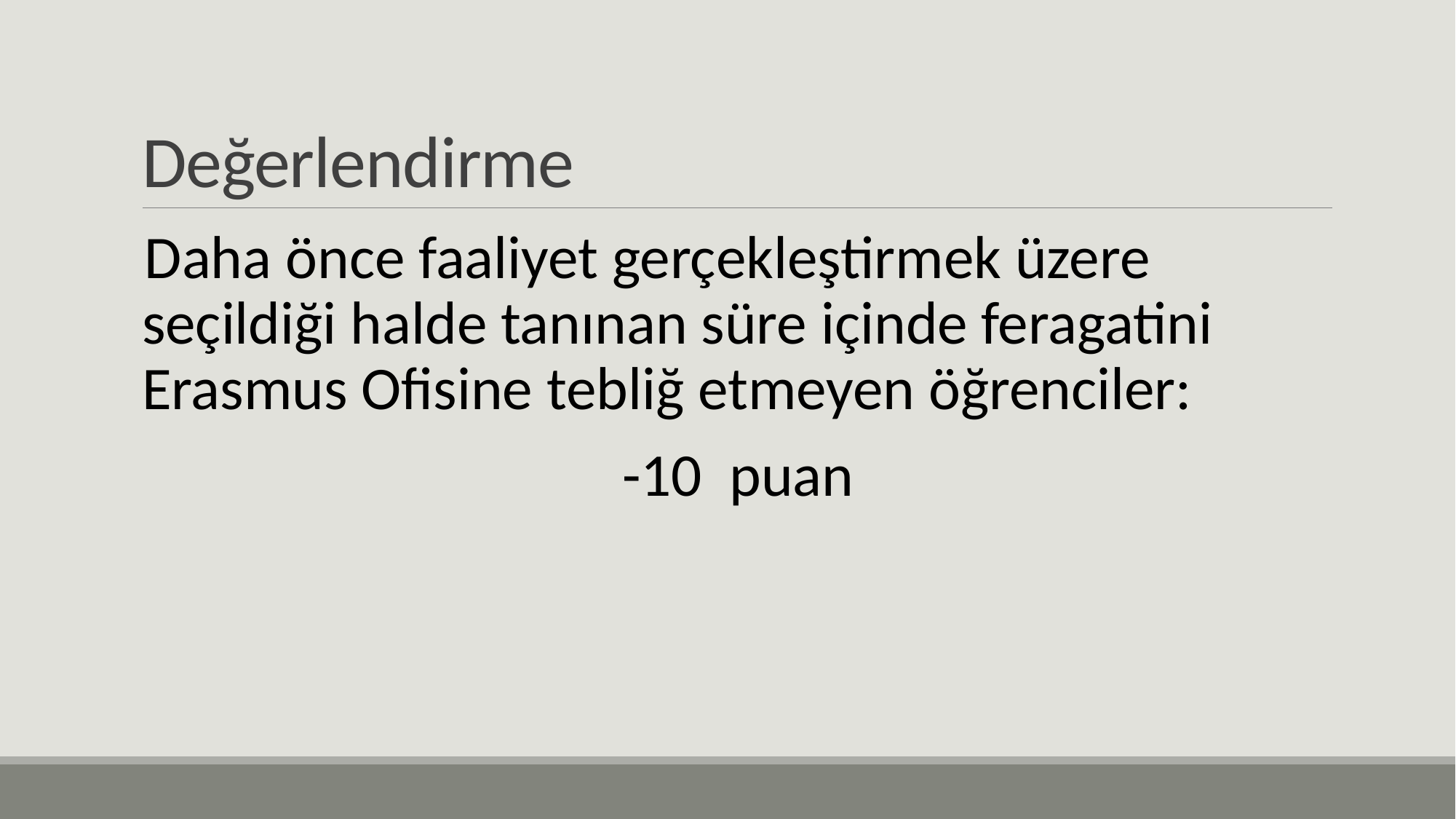

# Değerlendirme
Daha önce faaliyet gerçekleştirmek üzere seçildiği halde tanınan süre içinde feragatini Erasmus Ofisine tebliğ etmeyen öğrenciler:
-10  puan